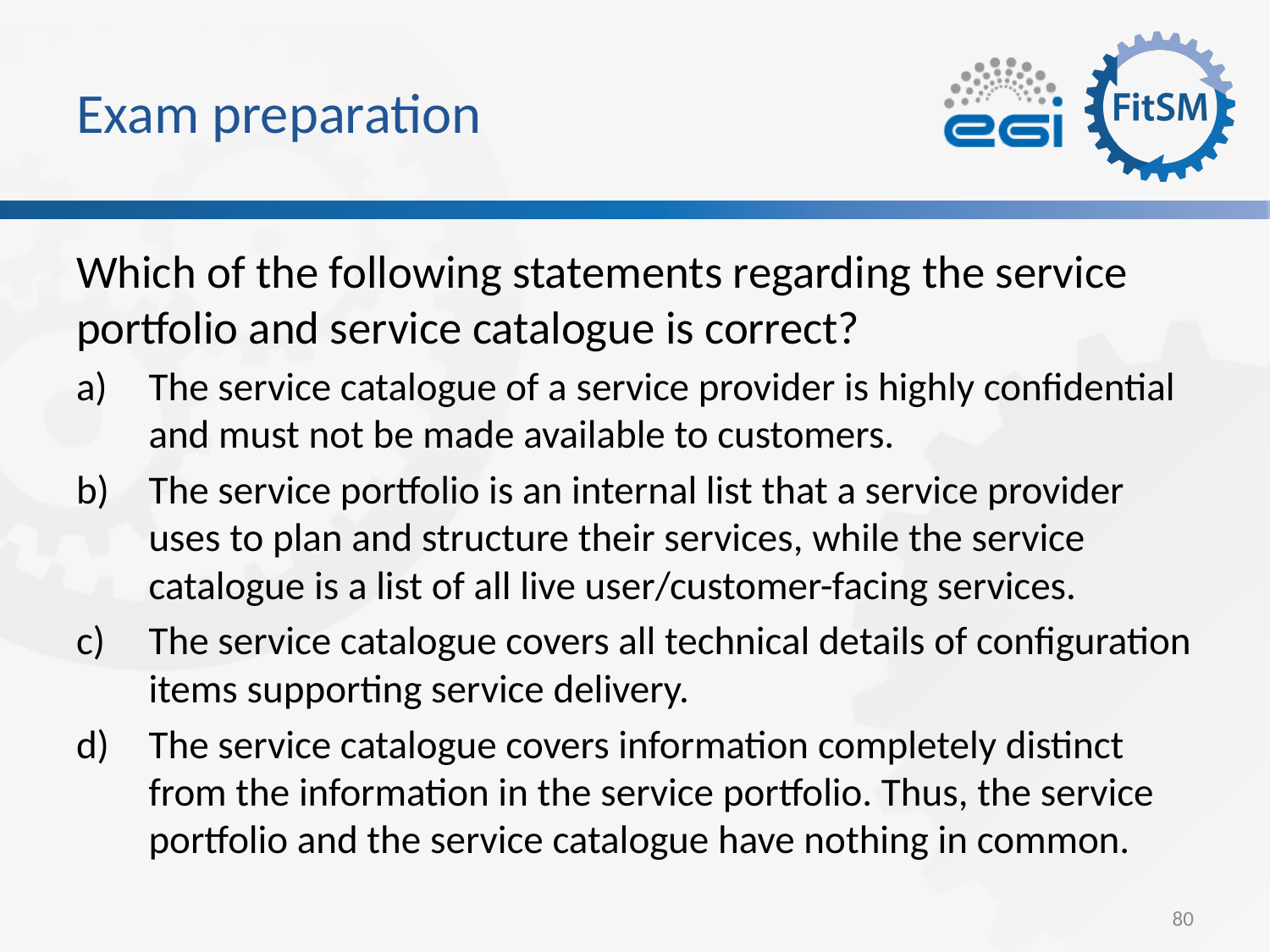

# Exam preparation
Which of the following statements regarding the service portfolio and service catalogue is correct?
The service catalogue of a service provider is highly confidential and must not be made available to customers.
The service portfolio is an internal list that a service provider uses to plan and structure their services, while the service catalogue is a list of all live user/customer-facing services.
The service catalogue covers all technical details of configuration items supporting service delivery.
The service catalogue covers information completely distinct from the information in the service portfolio. Thus, the service portfolio and the service catalogue have nothing in common.
80